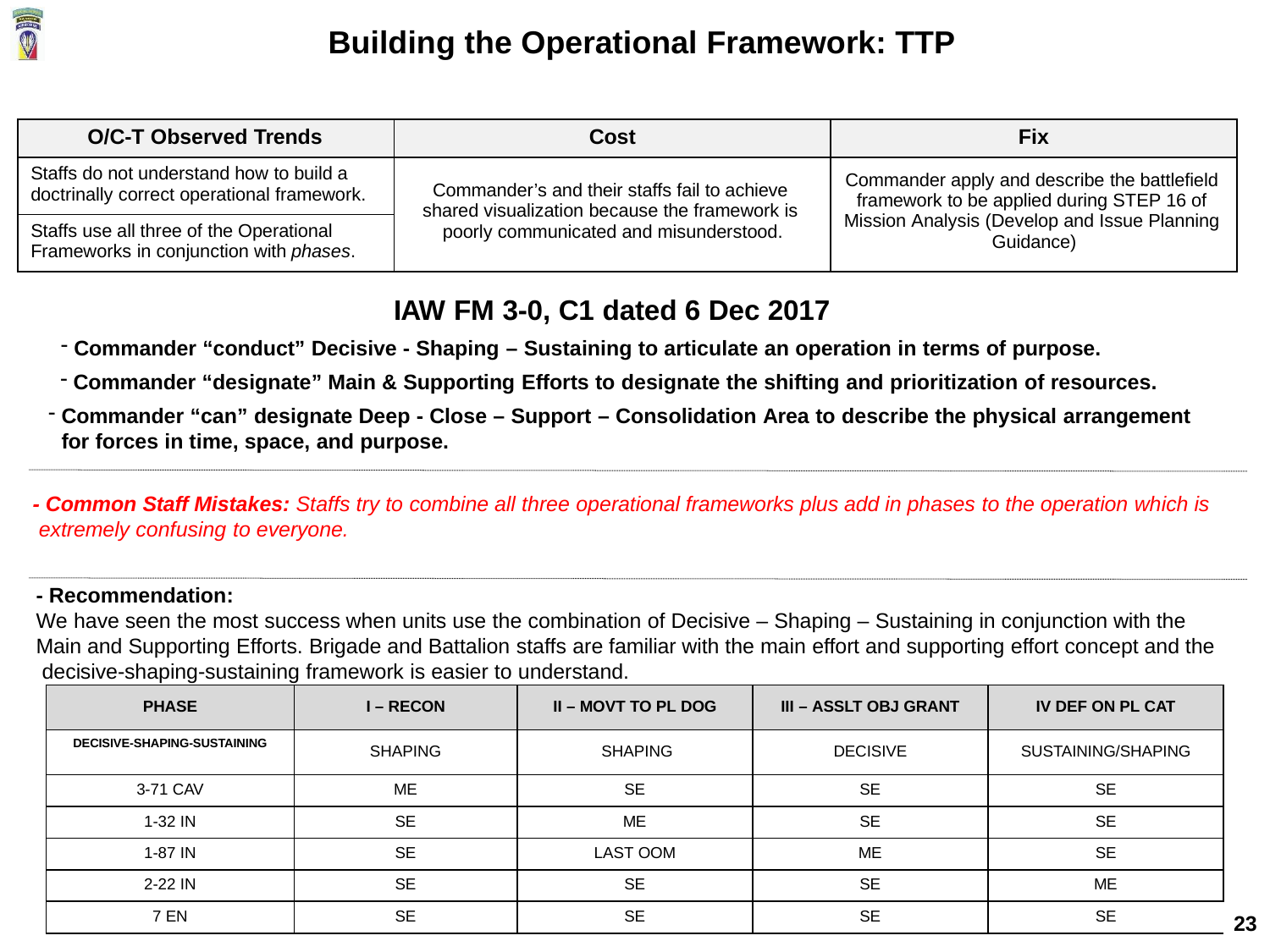

# Building the Operational Framework: TTP
| O/C-T Observed Trends | Cost | Fix |
| --- | --- | --- |
| Staffs do not understand how to build a doctrinally correct operational framework. | Commander’s and their staffs fail to achieve shared visualization because the framework is poorly communicated and misunderstood. | Commander apply and describe the battlefield framework to be applied during STEP 16 of Mission Analysis (Develop and Issue Planning Guidance) |
| Staffs use all three of the Operational Frameworks in conjunction with phases. |  |  |
IAW FM 3-0, C1 dated 6 Dec 2017
Commander “conduct” Decisive - Shaping – Sustaining to articulate an operation in terms of purpose.
Commander “designate” Main & Supporting Efforts to designate the shifting and prioritization of resources.
Commander “can” designate Deep - Close – Support – Consolidation Area to describe the physical arrangement  for forces in time, space, and purpose.

- Common Staff Mistakes: Staffs try to combine all three operational frameworks plus add in phases to the operation which is  extremely confusing to everyone.

- Recommendation:
We have seen the most success when units use the combination of Decisive – Shaping – Sustaining in conjunction with the  Main and Supporting Efforts. Brigade and Battalion staffs are familiar with the main effort and supporting effort concept and the  decisive-shaping-sustaining framework is easier to understand.

| PHASE | I – RECON | II – MOVT TO PL DOG | III – ASSLT OBJ GRANT | IV DEF ON PL CAT |
| --- | --- | --- | --- | --- |
| DECISIVE-SHAPING-SUSTAINING | SHAPING | SHAPING | DECISIVE | SUSTAINING/SHAPING |
| 3-71 CAV | ME | SE | SE | SE |
| 1-32 IN | SE | ME | SE | SE |
| 1-87 IN | SE | LAST OOM | ME | SE |
| 2-22 IN | SE | SE | SE | ME |
| 7 EN | SE | SE | SE | SE |
23